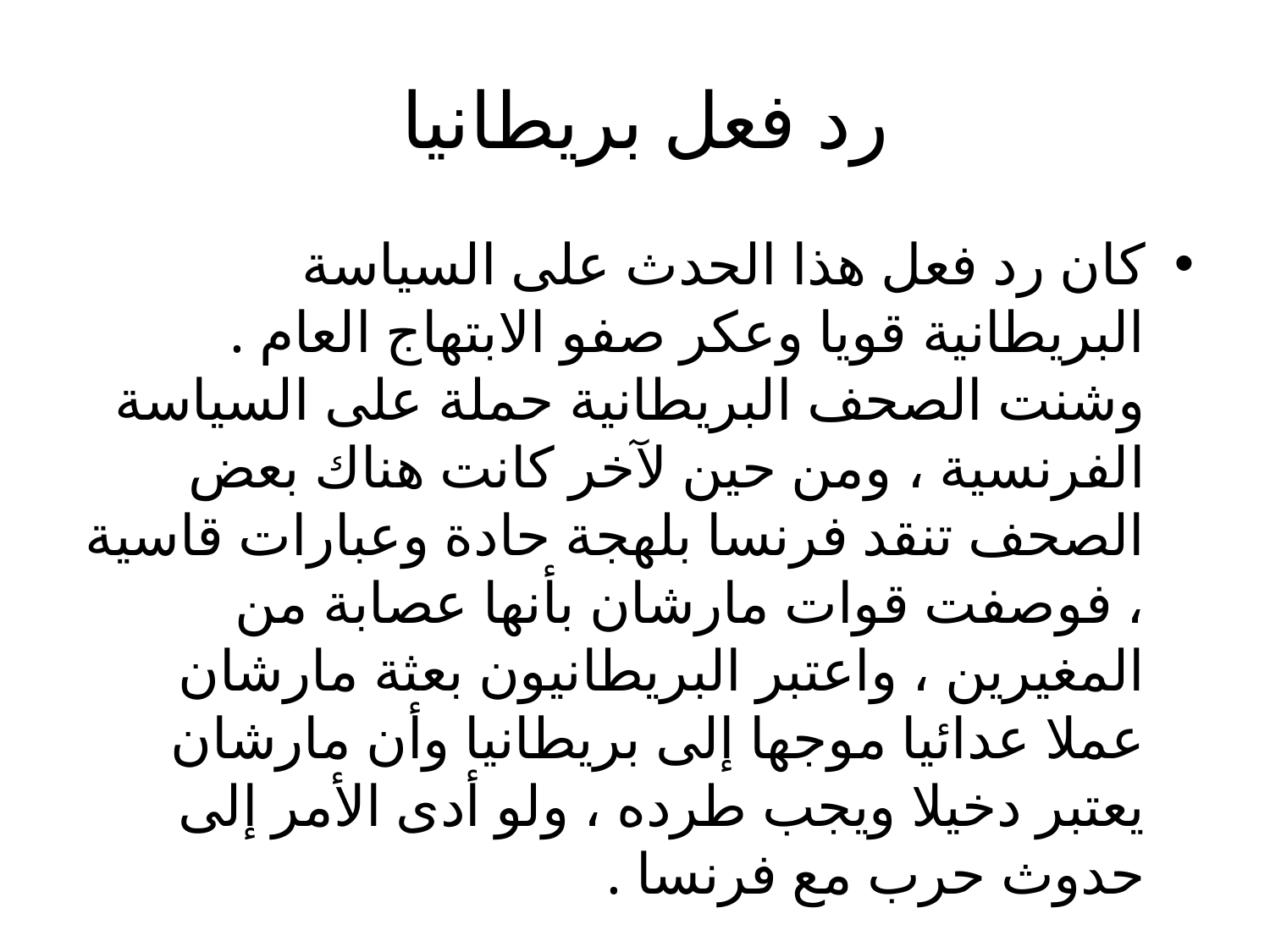

# رد فعل بريطانيا
كان رد فعل هذا الحدث على السياسة البريطانية قويا وعكر صفو الابتهاج العام . وشنت الصحف البريطانية حملة على السياسة الفرنسية ، ومن حين لآخر كانت هناك بعض الصحف تنقد فرنسا بلهجة حادة وعبارات قاسية ، فوصفت قوات مارشان بأنها عصابة من المغيرين ، واعتبر البريطانيون بعثة مارشان عملا عدائيا موجها إلى بريطانيا وأن مارشان يعتبر دخيلا ويجب طرده ، ولو أدى الأمر إلى حدوث حرب مع فرنسا .